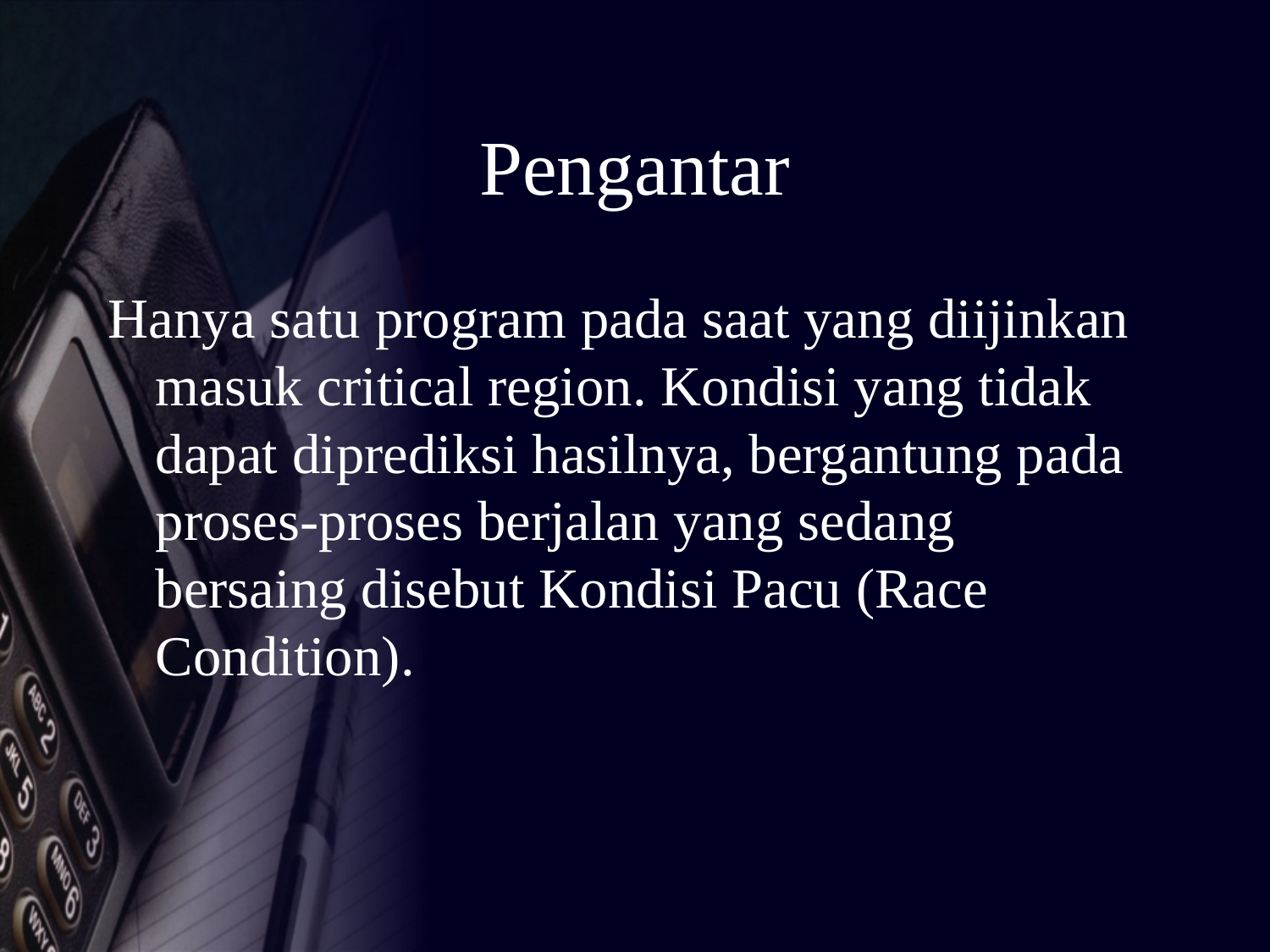

# Pengantar
Hanya satu program pada saat yang diijinkan masuk critical region. Kondisi yang tidak dapat diprediksi hasilnya, bergantung pada proses-proses berjalan yang sedang bersaing disebut Kondisi Pacu (Race Condition).